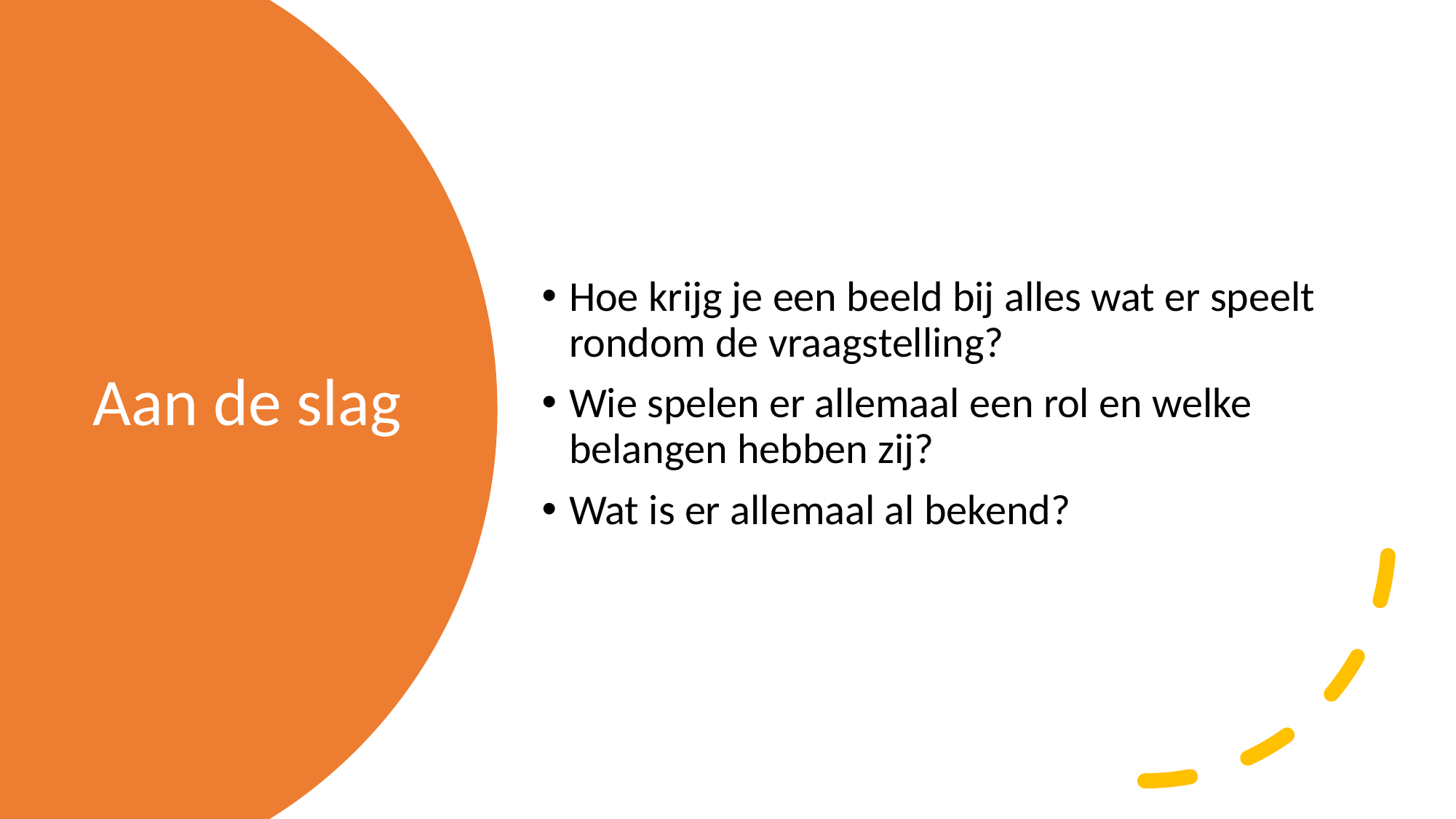

Hoe krijg je een beeld bij alles wat er speelt rondom de vraagstelling?
Wie spelen er allemaal een rol en welke belangen hebben zij?
Wat is er allemaal al bekend?
# Aan de slag